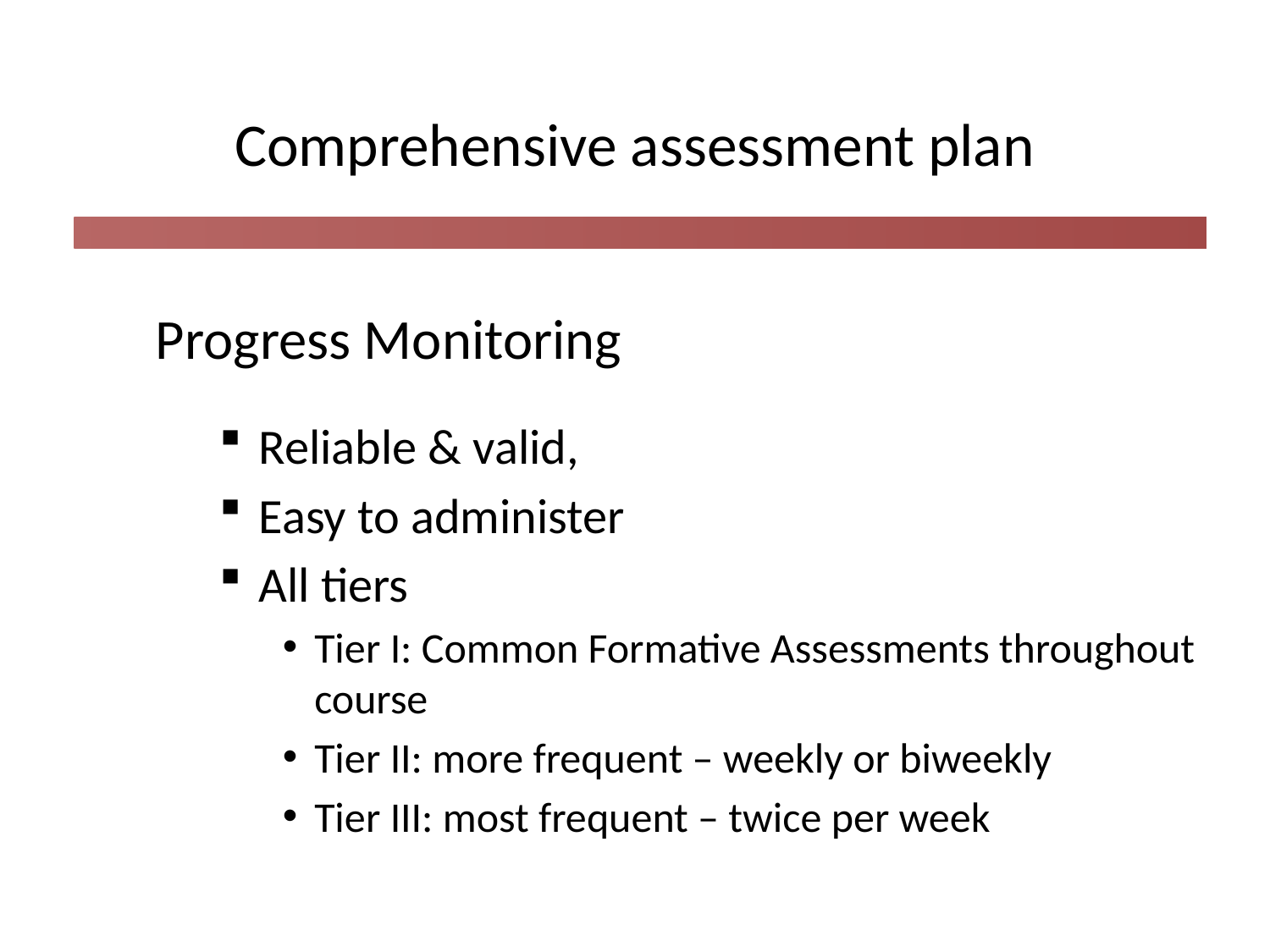

# Comprehensive assessment plan

Progress Monitoring

Reliable & valid,
Easy to administer
All tiers
Tier I: Common Formative Assessments throughout course
Tier II: more frequent – weekly or biweekly
Tier III: most frequent – twice per week